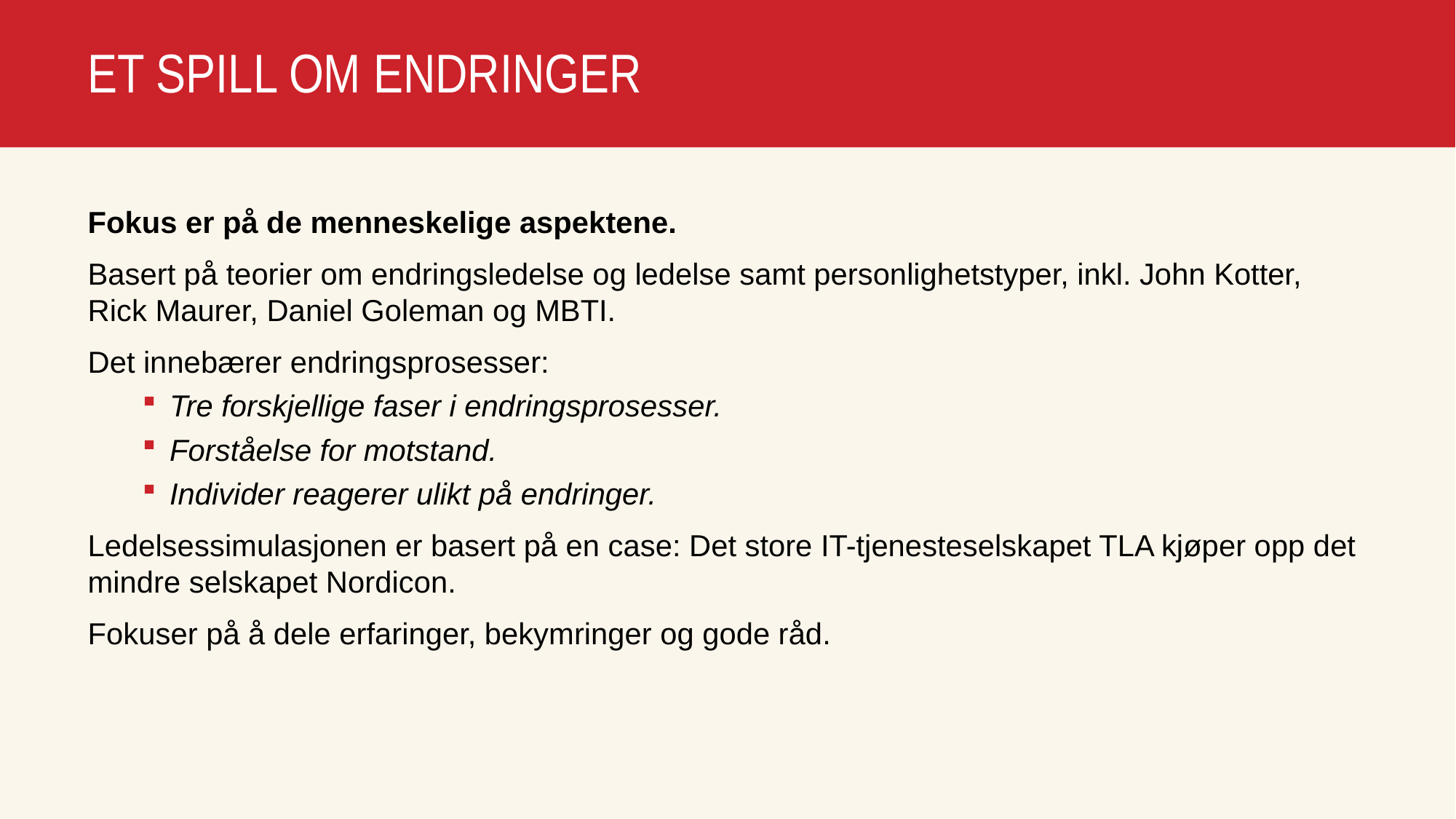

# ET SPILL OM ENDRINGER
Fokus er på de menneskelige aspektene.
Basert på teorier om endringsledelse og ledelse samt personlighetstyper, inkl. John Kotter, Rick Maurer, Daniel Goleman og MBTI.
Det innebærer endringsprosesser:
Tre forskjellige faser i endringsprosesser.
Forståelse for motstand.
Individer reagerer ulikt på endringer.
Ledelsessimulasjonen er basert på en case: Det store IT-tjenesteselskapet TLA kjøper opp det mindre selskapet Nordicon.
Fokuser på å dele erfaringer, bekymringer og gode råd.